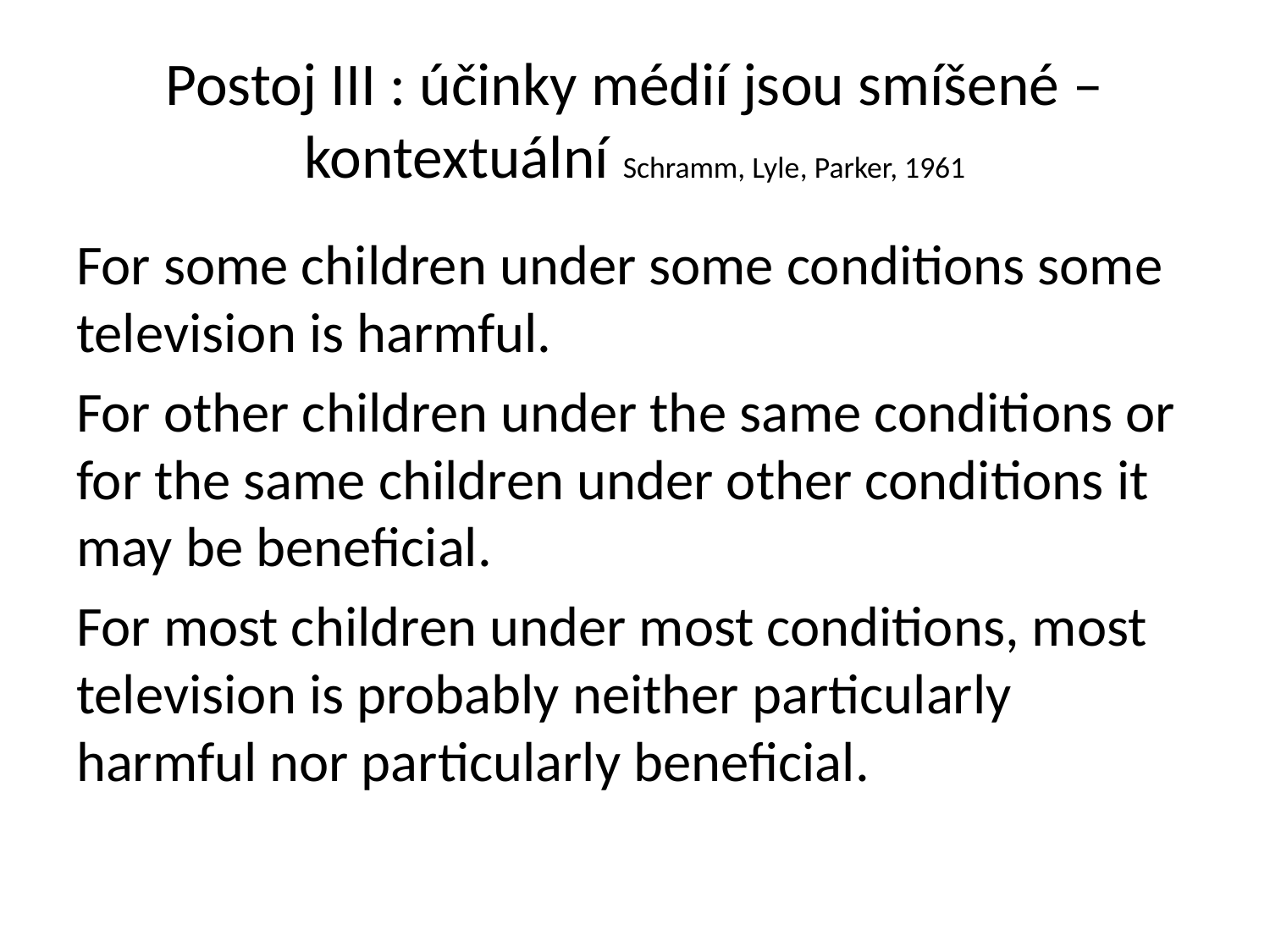

# Postoj III : účinky médií jsou smíšené – kontextuální Schramm, Lyle, Parker, 1961
For some children under some conditions some television is harmful.
For other children under the same conditions or for the same children under other condi­tions it may be beneficial.
For most children under most conditions, most tele­vision is probably neither particularly harmful nor particularly beneficial.